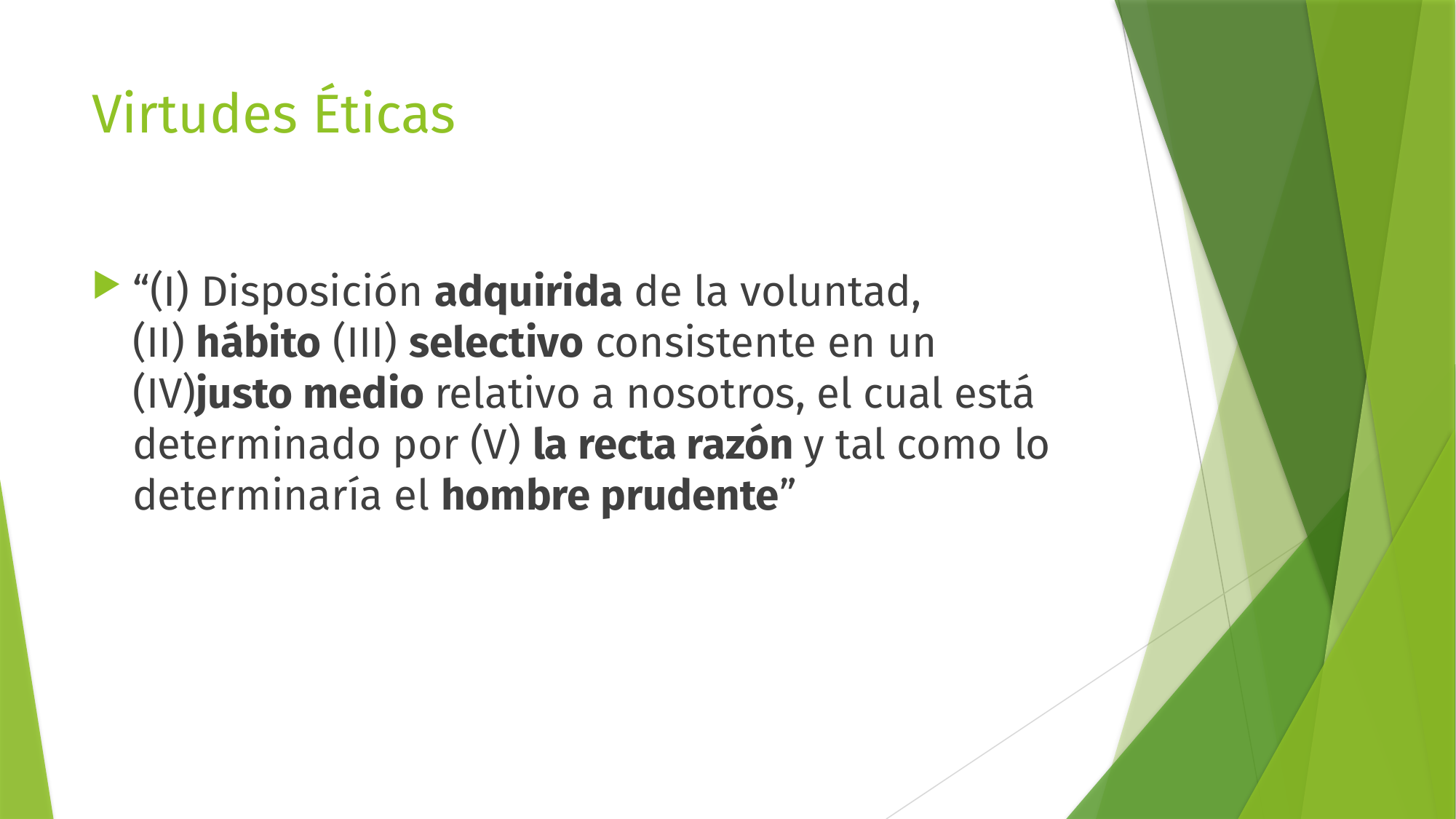

# Virtudes Éticas
“(I) Disposición adquirida de la voluntad,           (II) hábito (III) selectivo consistente en un (IV)justo medio relativo a nosotros, el cual está determinado por (V) la recta razón y tal como lo determinaría el hombre prudente”